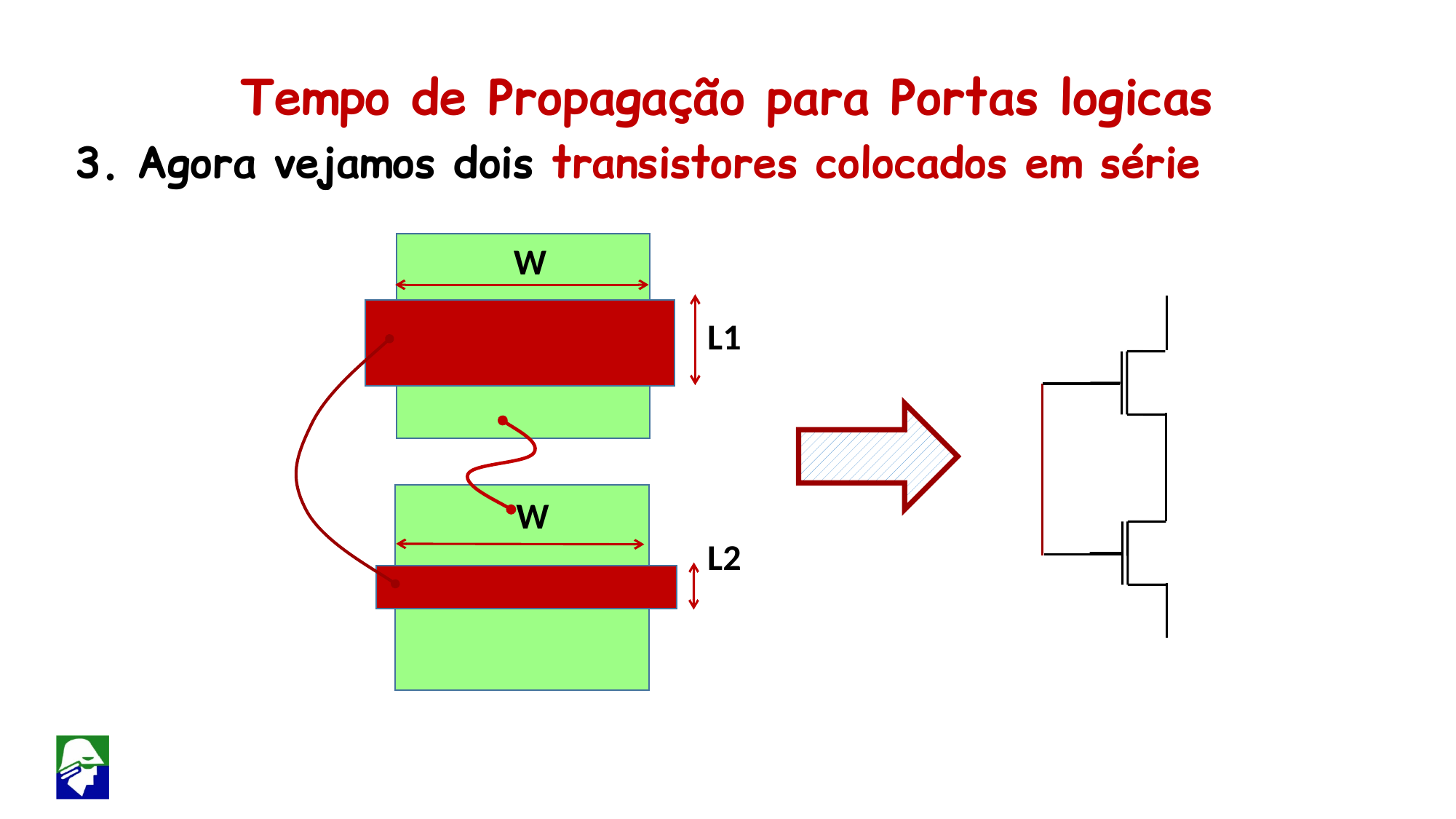

Tempo de Propagação para Portas logicas
Agora vejamos dois transistores colocados em série

W
L1

W
L2

302